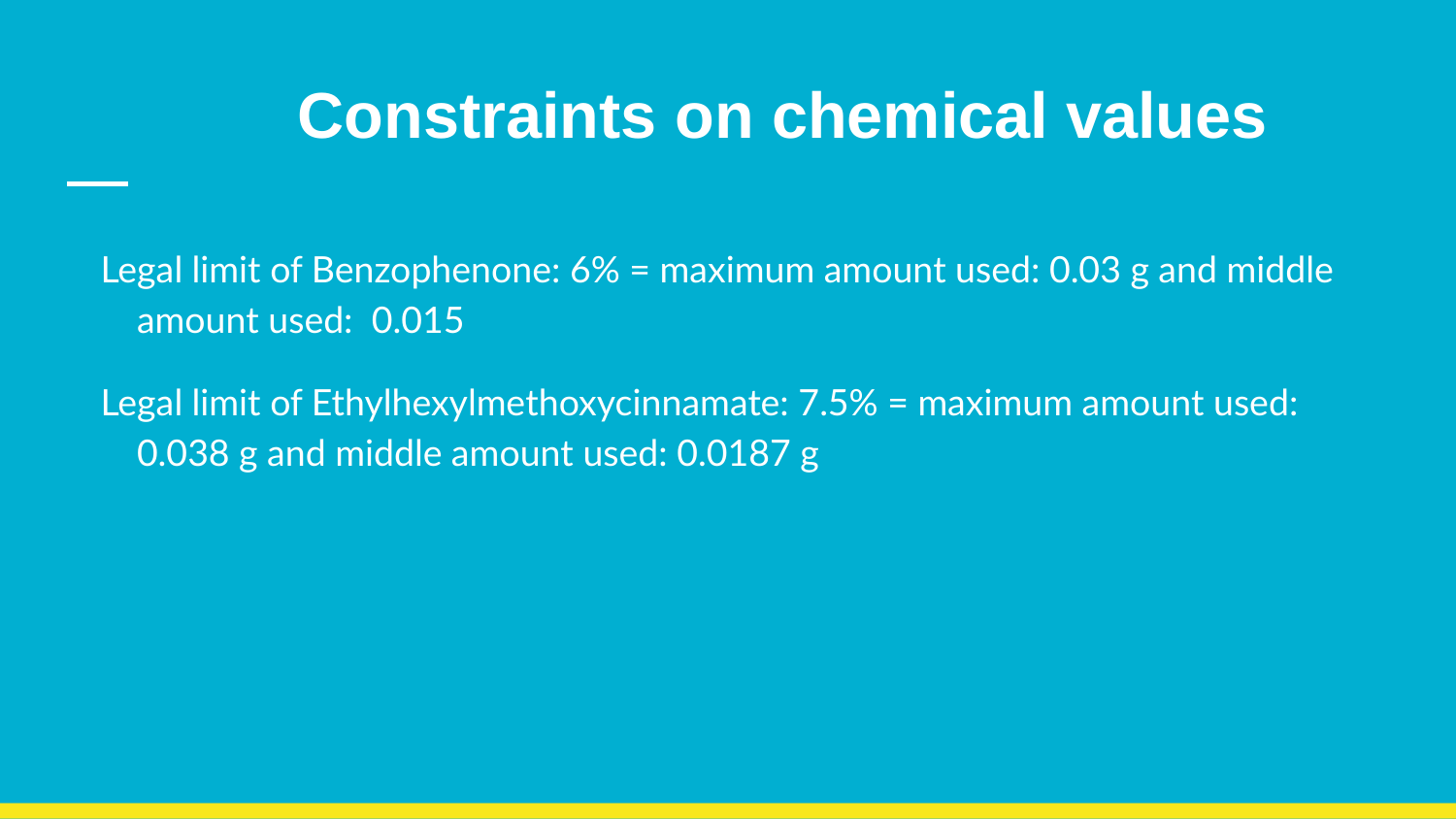

# Constraints on chemical values
Legal limit of Benzophenone: 6% = maximum amount used: 0.03 g and middle amount used:  0.015
Legal limit of Ethylhexylmethoxycinnamate: 7.5% = maximum amount used: 0.038 g and middle amount used: 0.0187 g